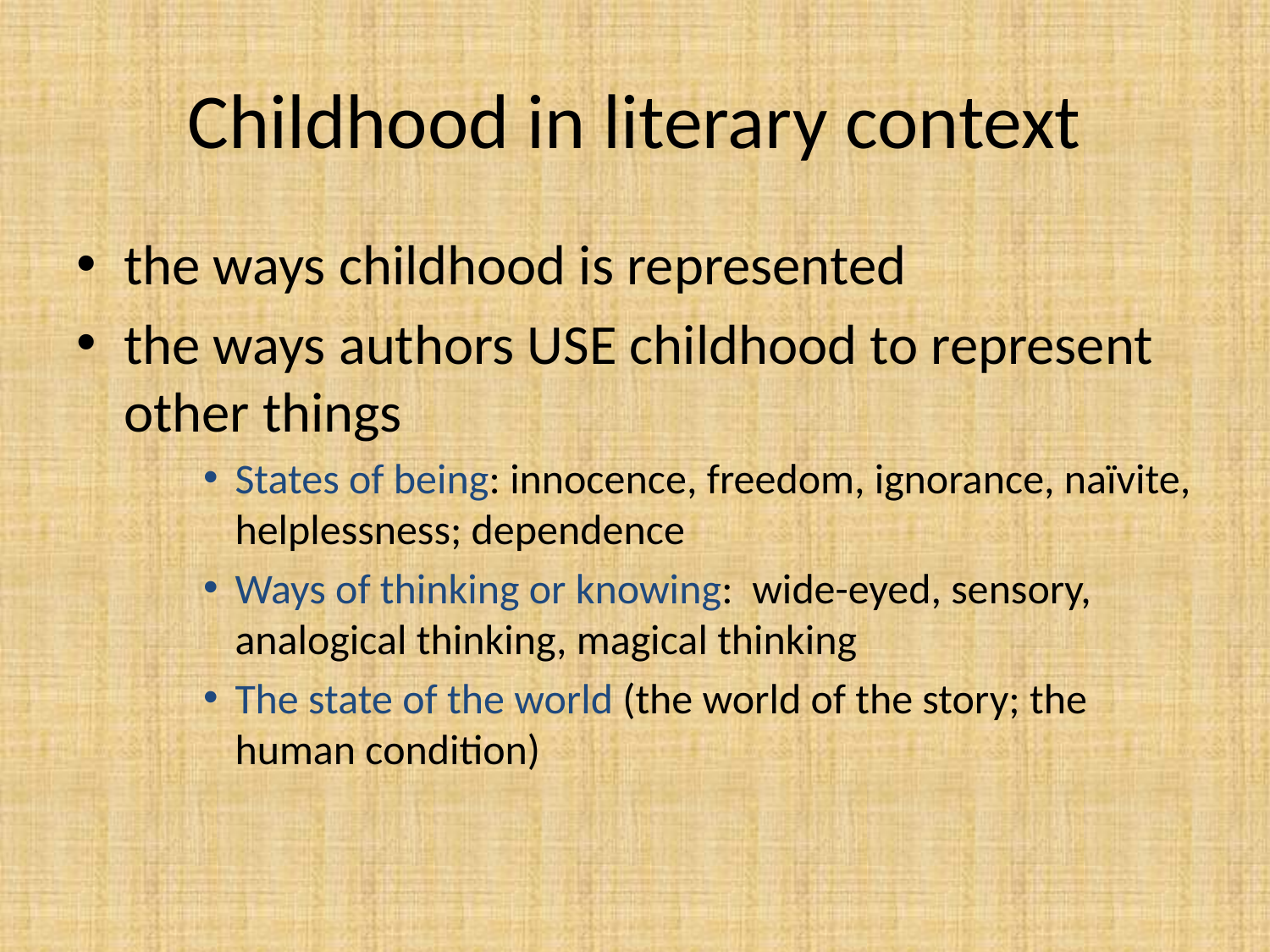

# Childhood in literary context
the ways childhood is represented
the ways authors USE childhood to represent other things
States of being: innocence, freedom, ignorance, naïvite, helplessness; dependence
Ways of thinking or knowing:  wide-eyed, sensory, analogical thinking, magical thinking
The state of the world (the world of the story; the human condition)